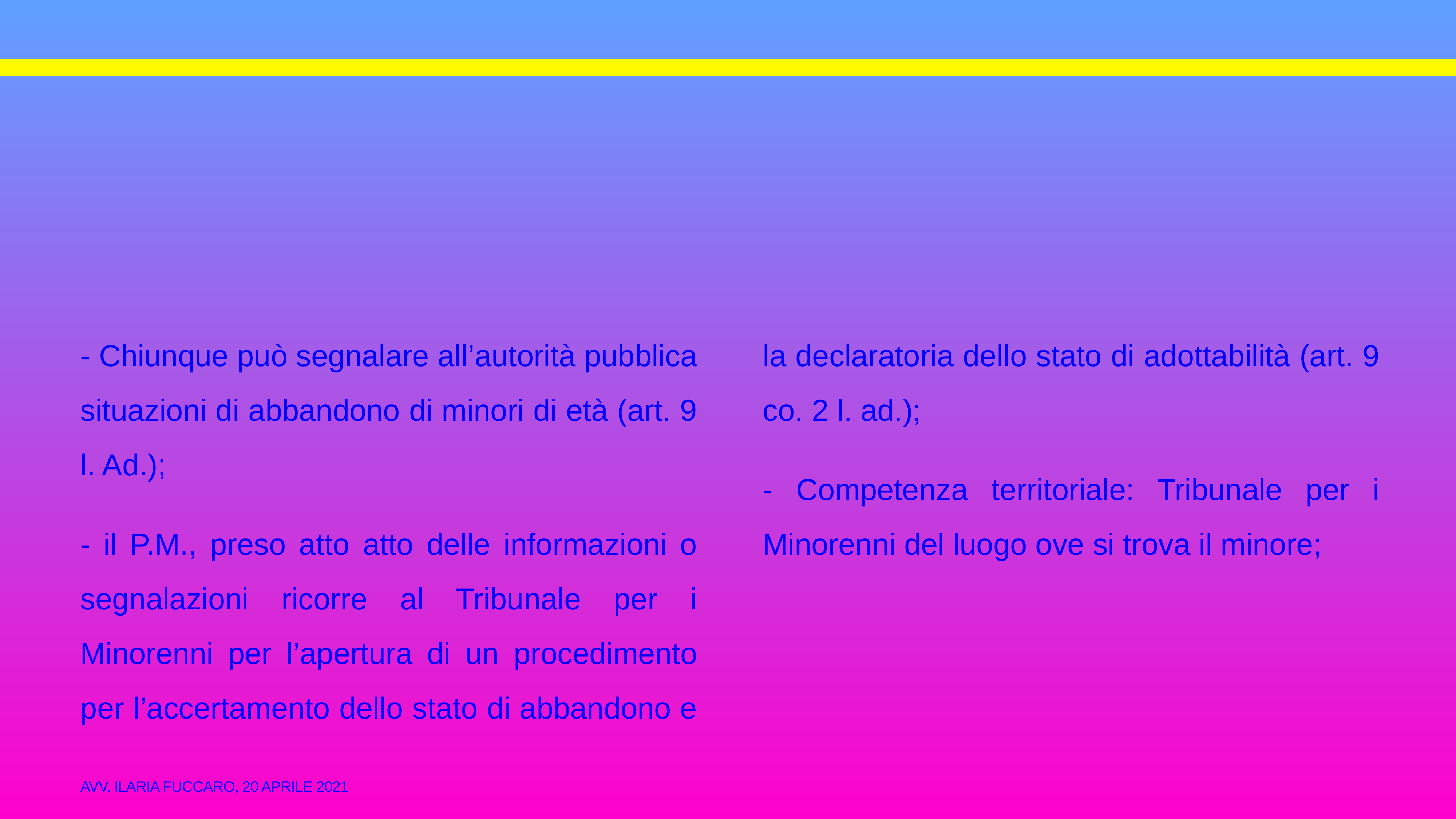

- Chiunque può segnalare all’autorità pubblica situazioni di abbandono di minori di età (art. 9 l. Ad.);
- il P.M., preso atto atto delle informazioni o segnalazioni ricorre al Tribunale per i Minorenni per l’apertura di un procedimento per l’accertamento dello stato di abbandono e la declaratoria dello stato di adottabilità (art. 9 co. 2 l. ad.);
- Competenza territoriale: Tribunale per i Minorenni del luogo ove si trova il minore;
Avv. ilaria Fuccaro, 20 aprile 2021